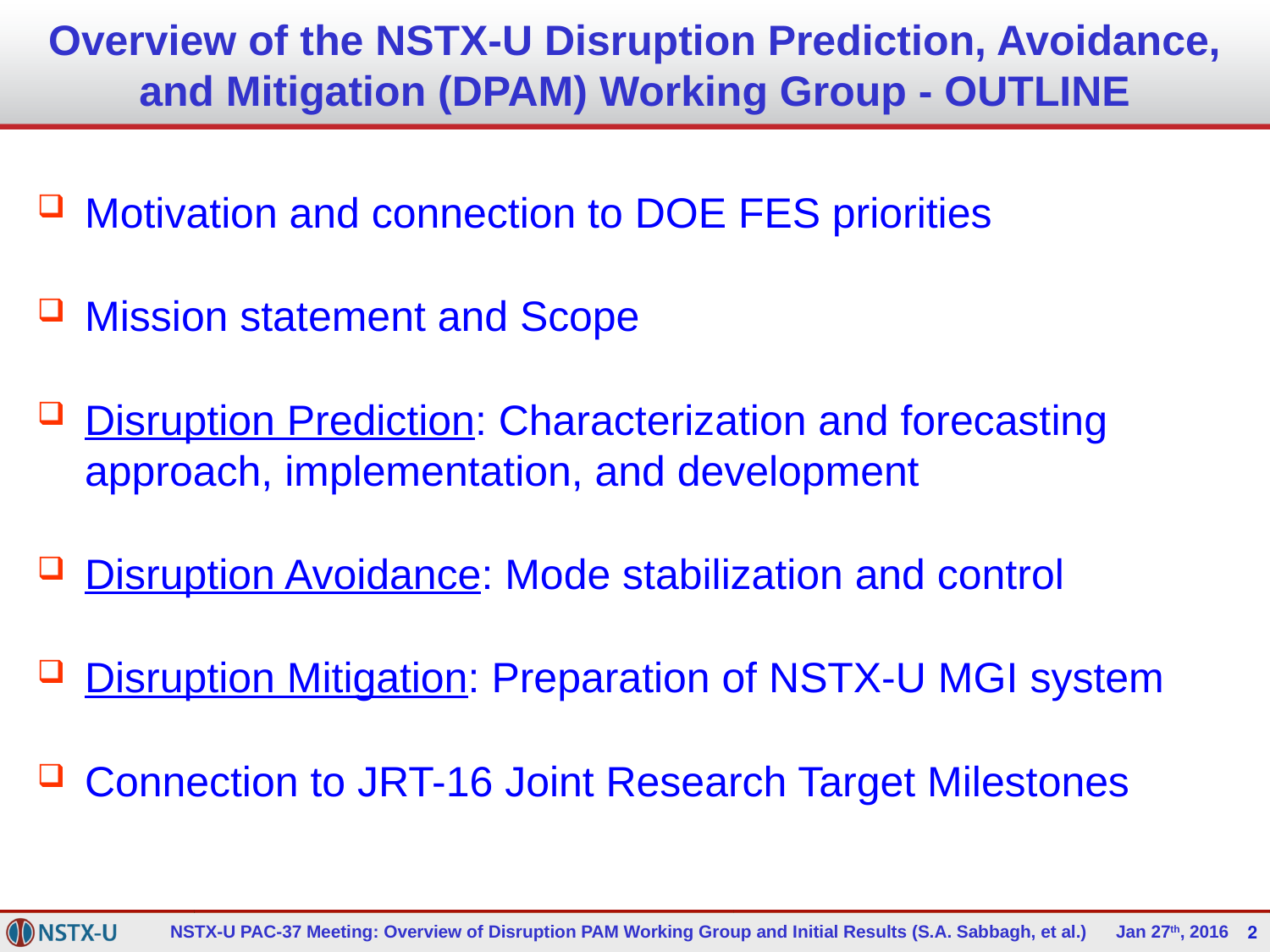

# Overview of the NSTX-U Disruption Prediction, Avoidance, and Mitigation (DPAM) Working Group - OUTLINE
Motivation and connection to DOE FES priorities
Mission statement and Scope
Disruption Prediction: Characterization and forecasting approach, implementation, and development
Disruption Avoidance: Mode stabilization and control
Disruption Mitigation: Preparation of NSTX-U MGI system
Connection to JRT-16 Joint Research Target Milestones